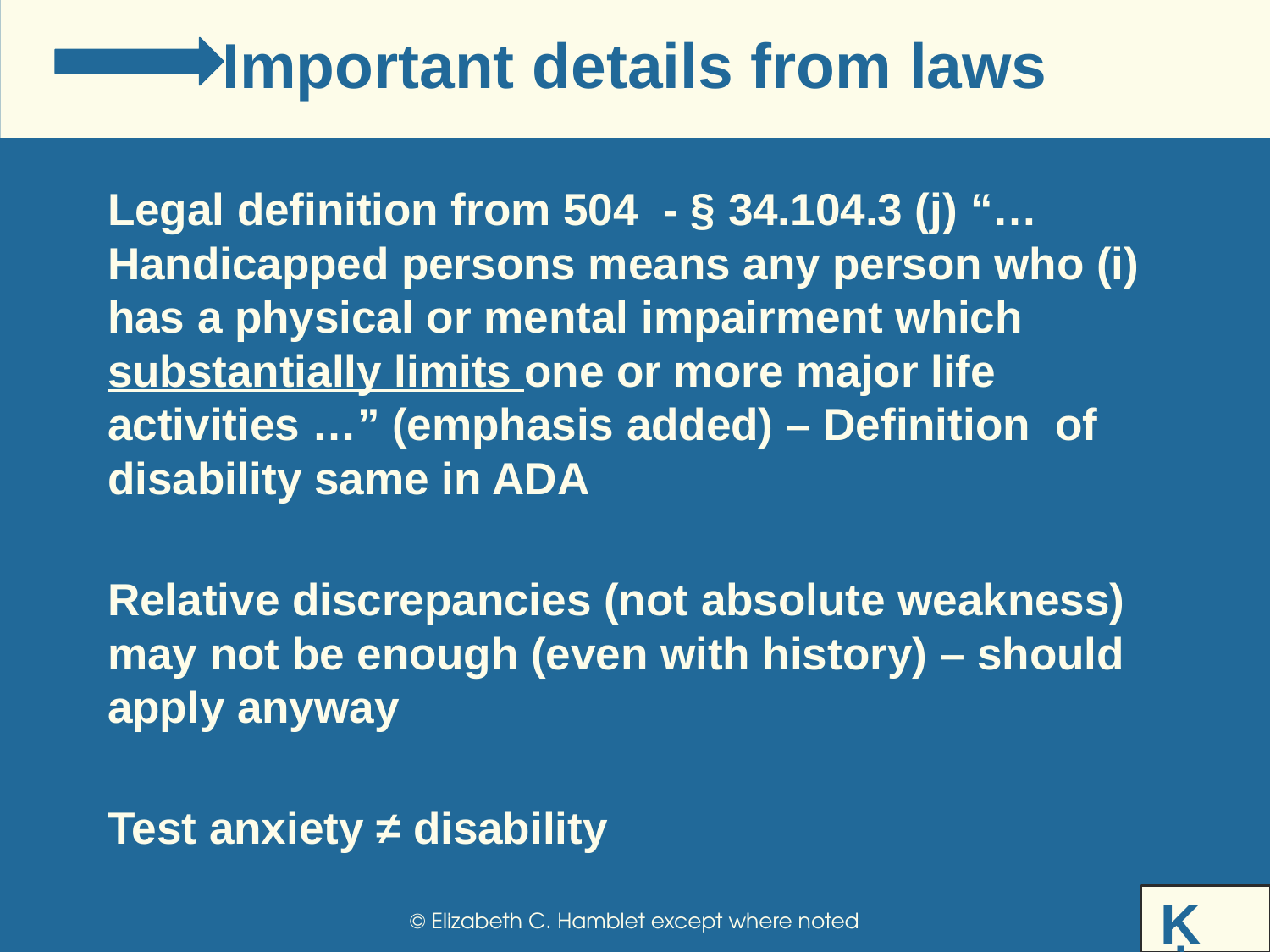

# Important details from laws

Legal definition from 504  - § 34.104.3 (j) “… Handicapped persons means any person who (i) has a physical or mental impairment which substantially limits one or more major life activities …” (emphasis added) – Definition  of disability same in ADA
Relative discrepancies (not absolute weakness) may not be enough (even with history) – should apply anyway
Test anxiety ≠ disability
Ķ Ć